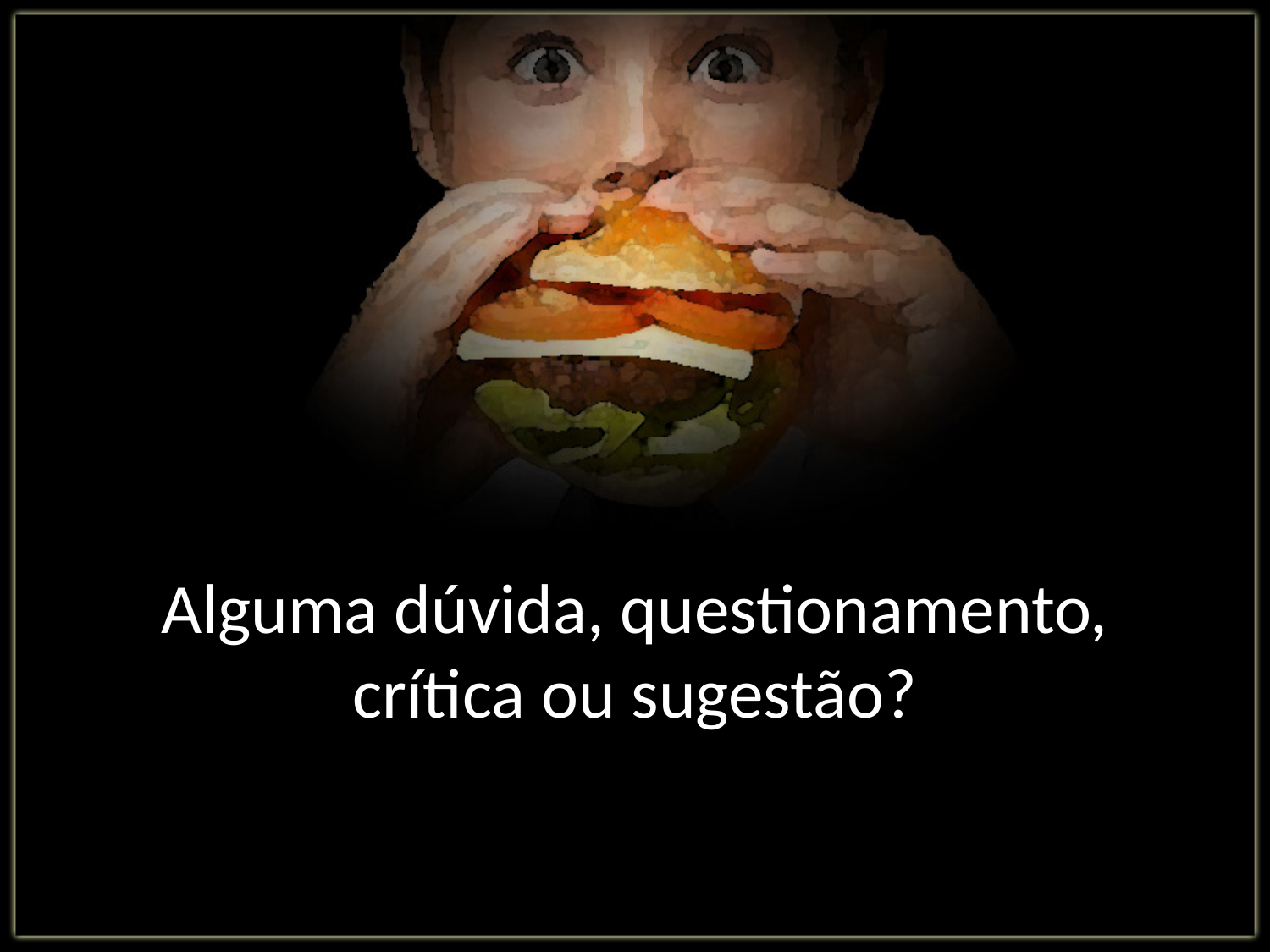

# Alguma dúvida, questionamento, crítica ou sugestão?